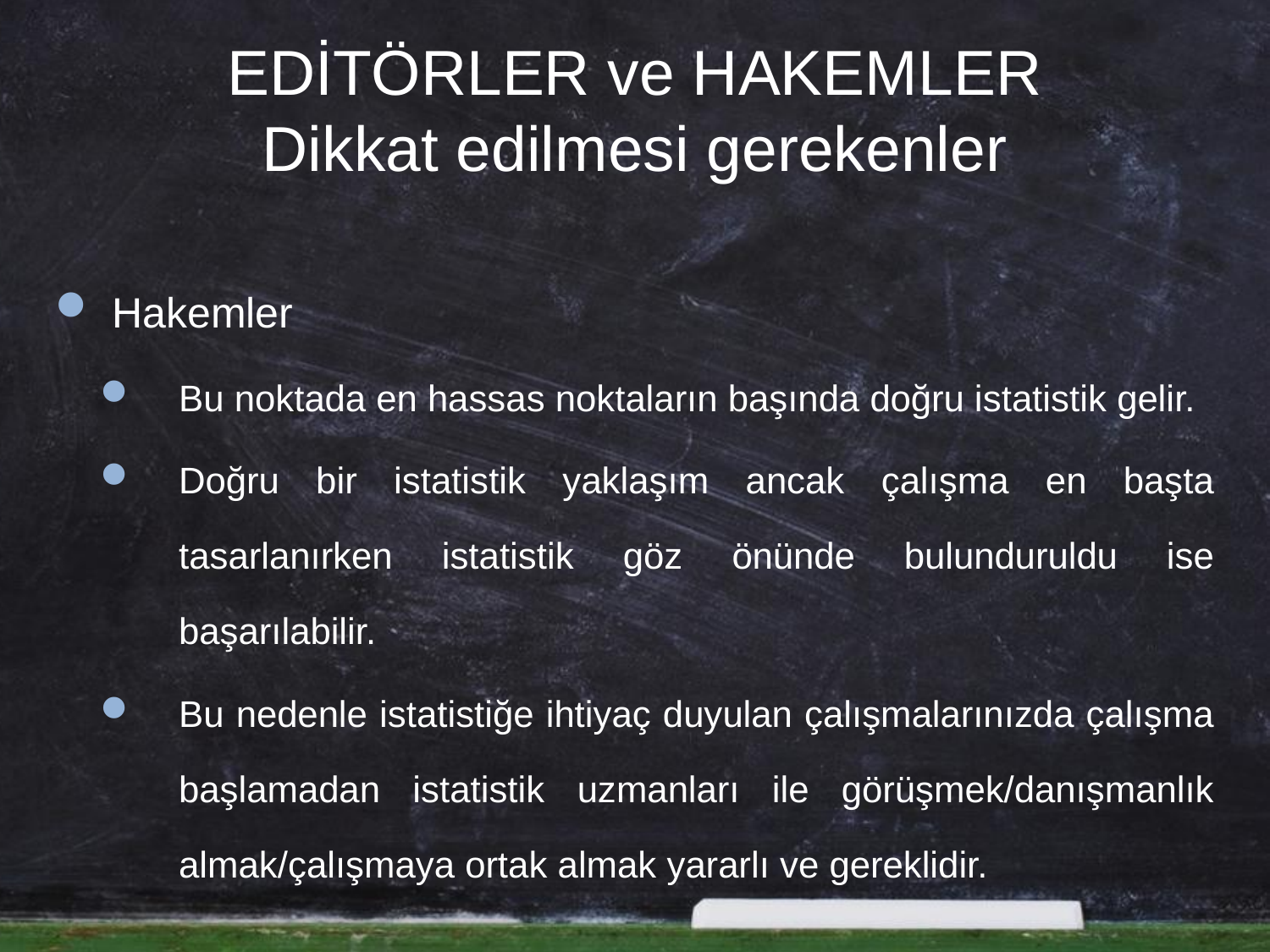

# EDİTÖRLER ve HAKEMLER Dikkat edilmesi gerekenler
Hakemler
Bu noktada en hassas noktaların başında doğru istatistik gelir.
Doğru bir istatistik yaklaşım ancak çalışma en başta tasarlanırken istatistik göz önünde bulunduruldu ise başarılabilir.
Bu nedenle istatistiğe ihtiyaç duyulan çalışmalarınızda çalışma başlamadan istatistik uzmanları ile görüşmek/danışmanlık almak/çalışmaya ortak almak yararlı ve gereklidir.